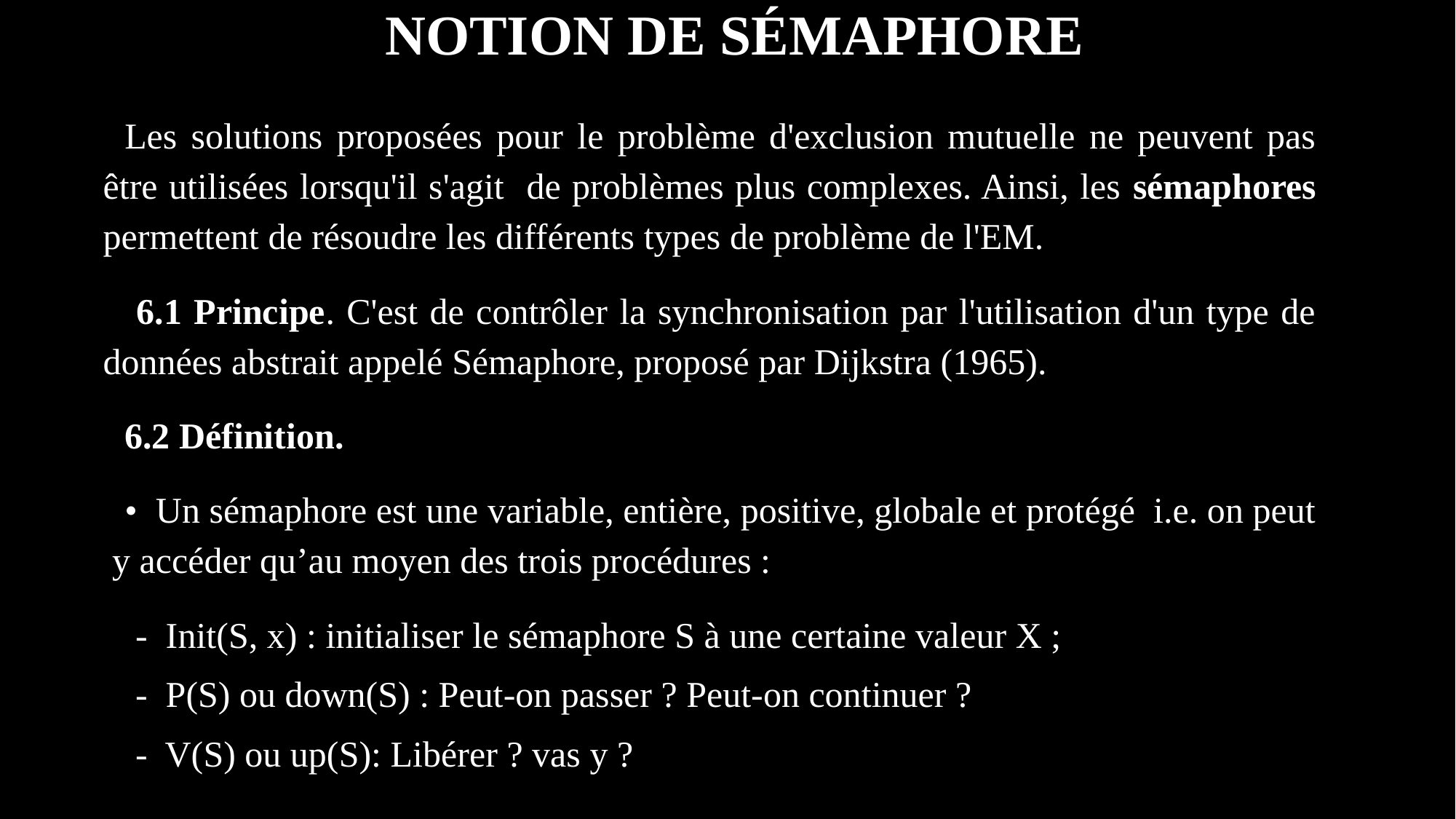

# Notion de sémaphore
Les solutions proposées pour le problème d'exclusion mutuelle ne peuvent pas être utilisées lorsqu'il s'agit  de problèmes plus complexes. Ainsi, les sémaphores permettent de résoudre les différents types de problème de l'EM.
 6.1 Principe. C'est de contrôler la synchronisation par l'utilisation d'un type de données abstrait appelé Sémaphore, proposé par Dijkstra (1965).
6.2 Définition.
•  Un sémaphore est une variable, entière, positive, globale et protégé  i.e. on peut  y accéder qu’au moyen des trois procédures :
-  Init(S, x) : initialiser le sémaphore S à une certaine valeur X ;
-  P(S) ou down(S) : Peut‐on passer ? Peut‐on continuer ?
-  V(S) ou up(S): Libérer ? vas y ?